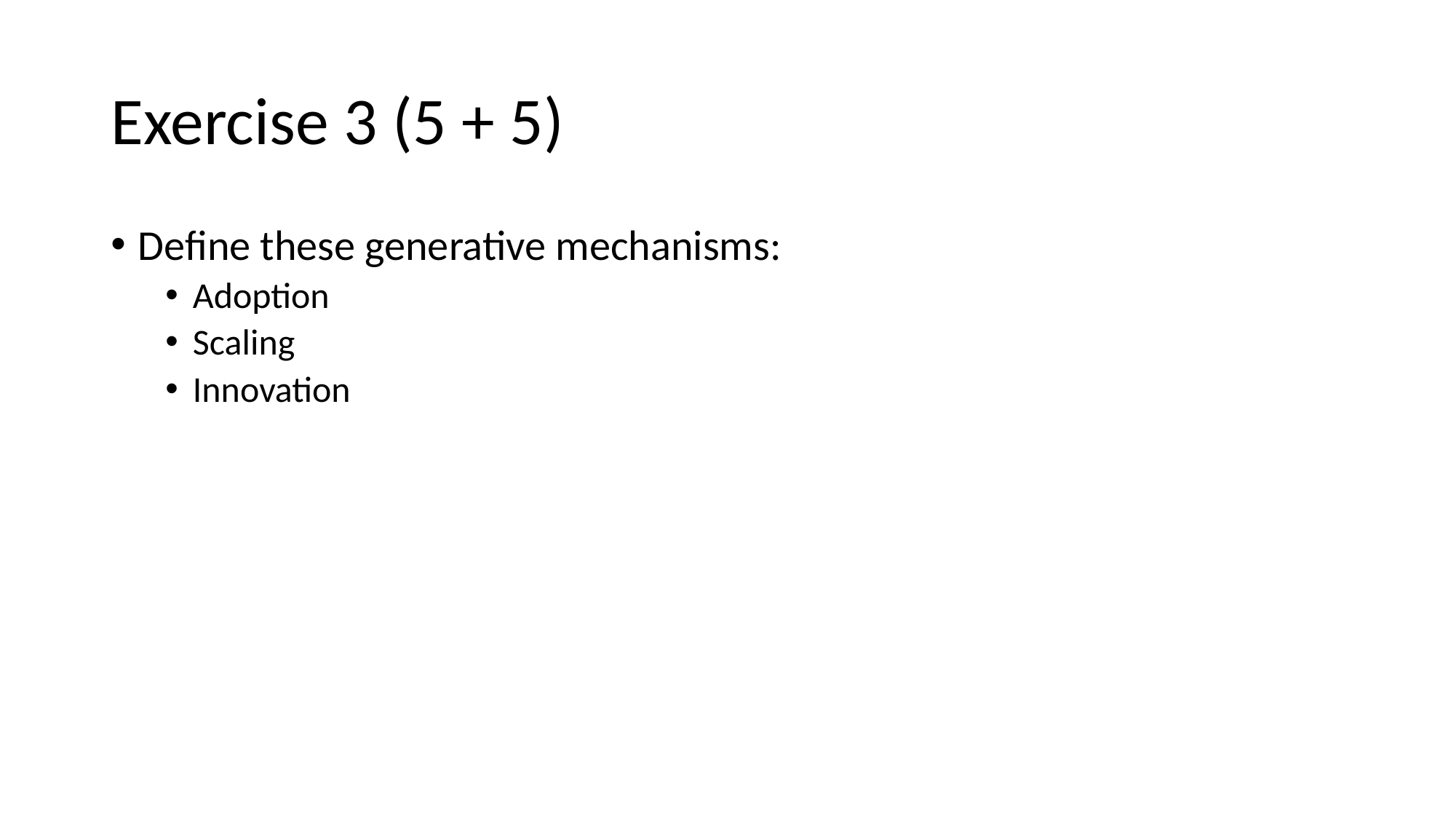

# Exercise 3 (5 + 5)
Define these generative mechanisms:
Adoption
Scaling
Innovation